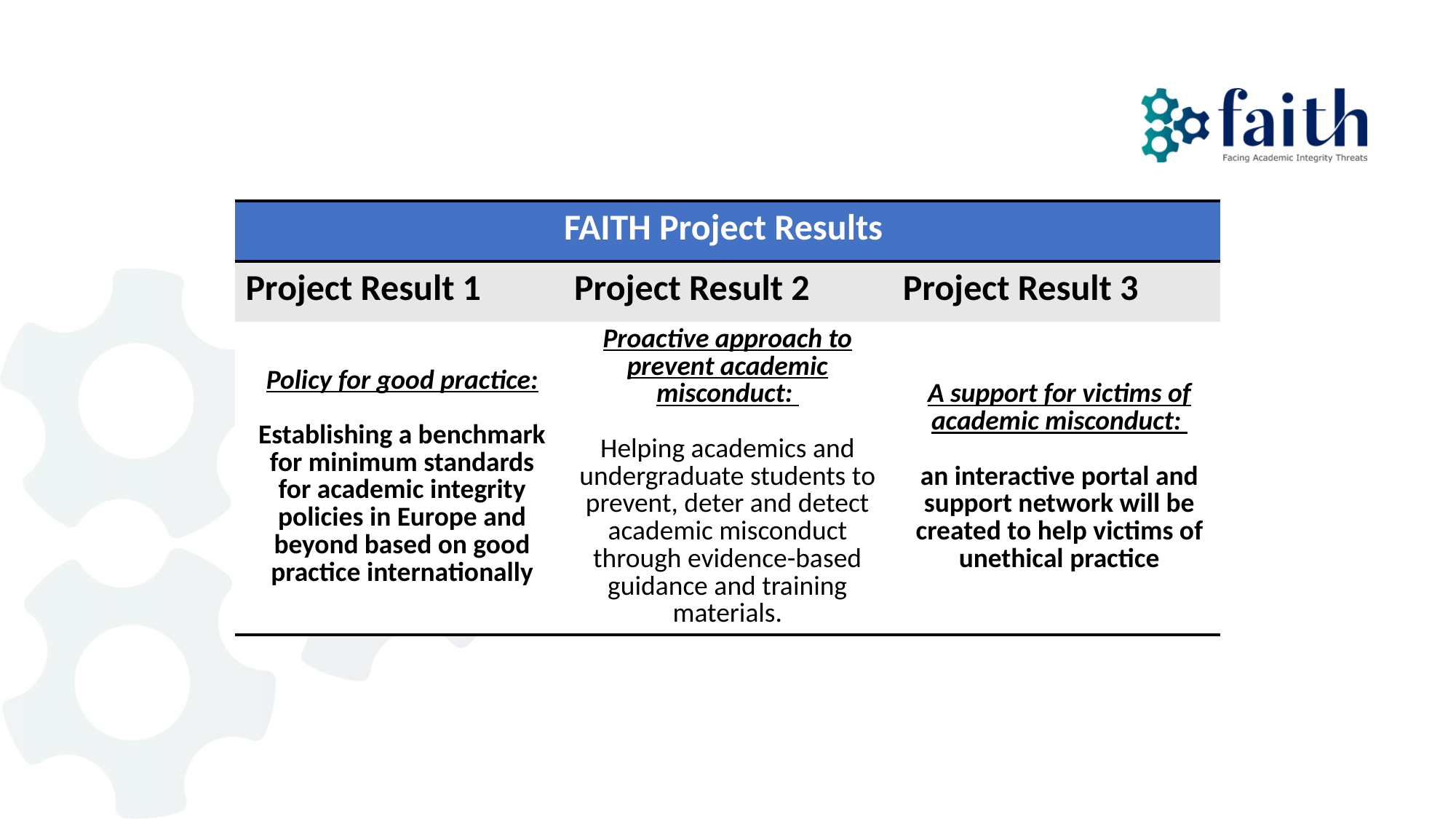

| FAITH Project Results |  |  |
| --- | --- | --- |
| Project Result 1 | Project Result 2 | Project Result 3 |
| Policy for good practice: Establishing a benchmark for minimum standards for academic integrity policies in Europe and beyond based on good practice internationally | Proactive approach to prevent academic misconduct: Helping academics and undergraduate students to prevent, deter and detect academic misconduct through evidence-based guidance and training materials. | A support for victims of academic misconduct: an interactive portal and support network will be created to help victims of unethical practice |